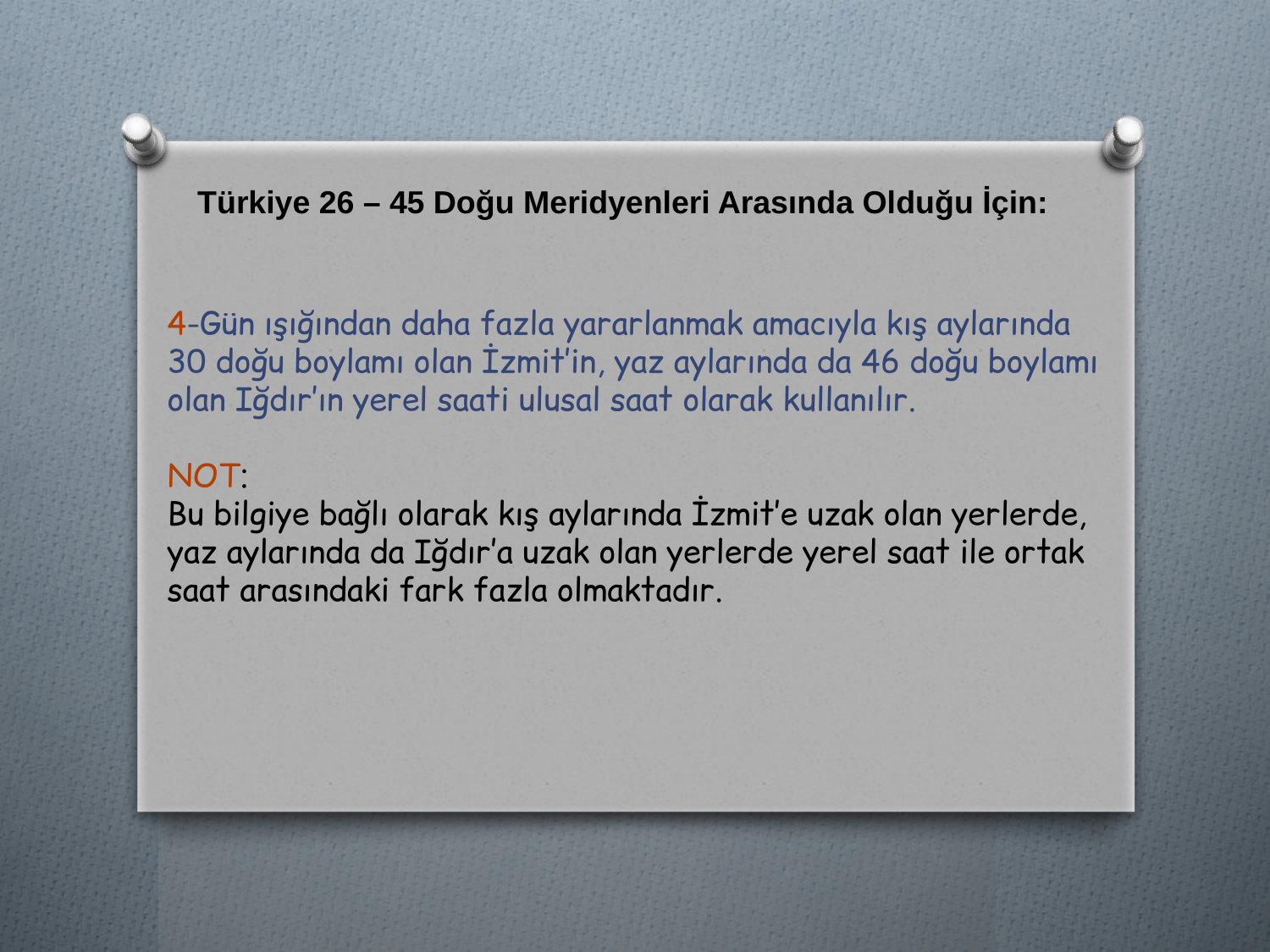

Türkiye 26 – 45 Doğu Meridyenleri Arasında Olduğu İçin:
4-Gün ışığından daha fazla yararlanmak amacıyla kış aylarında 30 doğu boylamı olan İzmit’in, yaz aylarında da 46 doğu boylamı olan Iğdır’ın yerel saati ulusal saat olarak kullanılır.

NOT:
Bu bilgiye bağlı olarak kış aylarında İzmit’e uzak olan yerlerde, yaz aylarında da Iğdır’a uzak olan yerlerde yerel saat ile ortak saat arasındaki fark fazla olmaktadır.